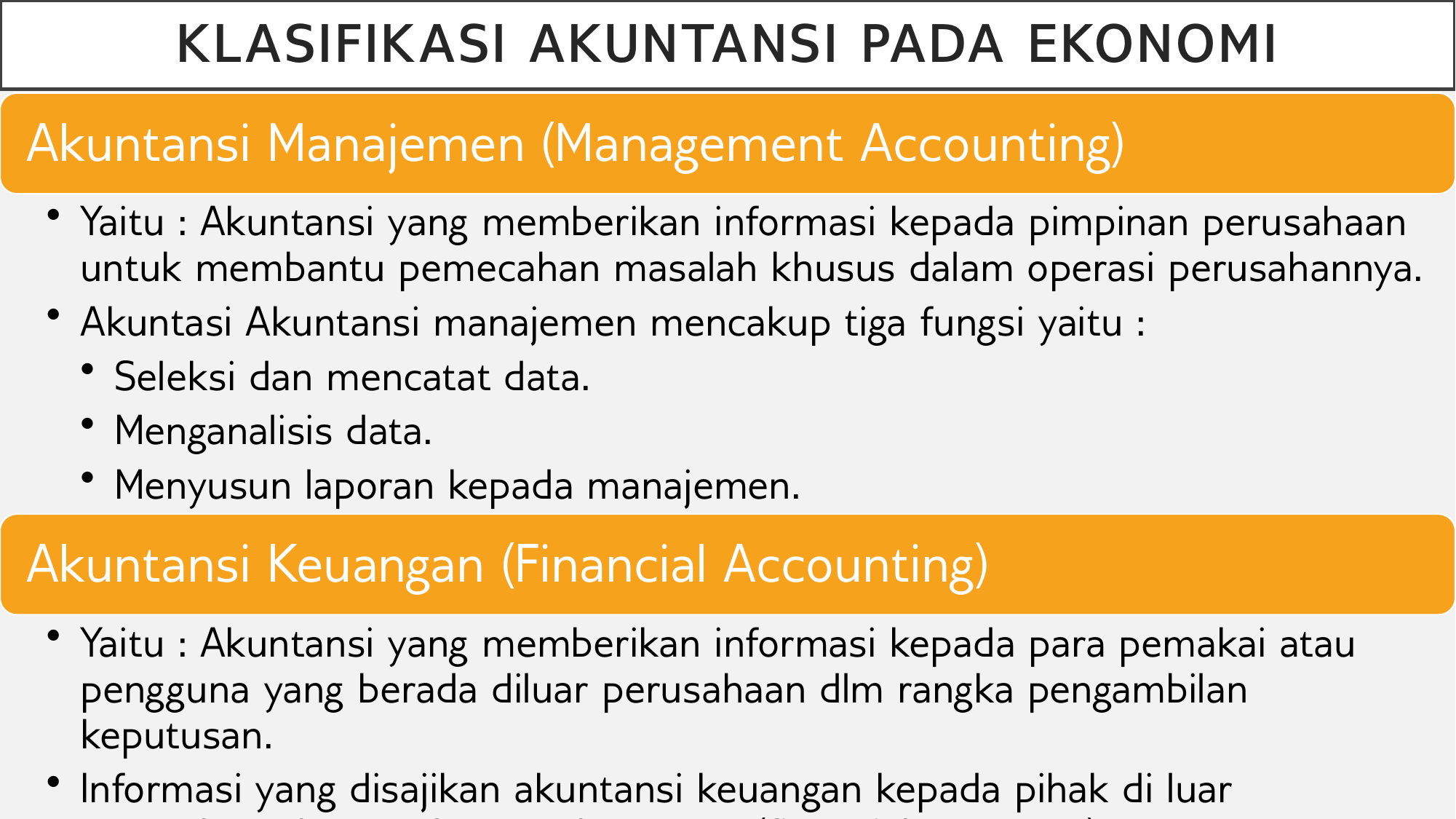

# Klasifikasi akuntansi pada ekonomi
Akuntansi Manajemen (Management Accounting)
Yaitu : Akuntansi yang memberikan informasi kepada pimpinan perusahaan untuk membantu pemecahan masalah khusus dalam operasi perusahannya.
Akuntasi Akuntansi manajemen mencakup tiga fungsi yaitu :
Seleksi dan mencatat data.
Menganalisis data.
Menyusun laporan kepada manajemen.
Akuntansi Keuangan (Financial Accounting)
Yaitu : Akuntansi yang memberikan informasi kepada para pemakai atau pengguna yang berada diluar perusahaan dlm rangka pengambilan keputusan.
Informasi yang disajikan akuntansi keuangan kepada pihak di luar perusahaan berupa laporan keuangan (financial statemen)